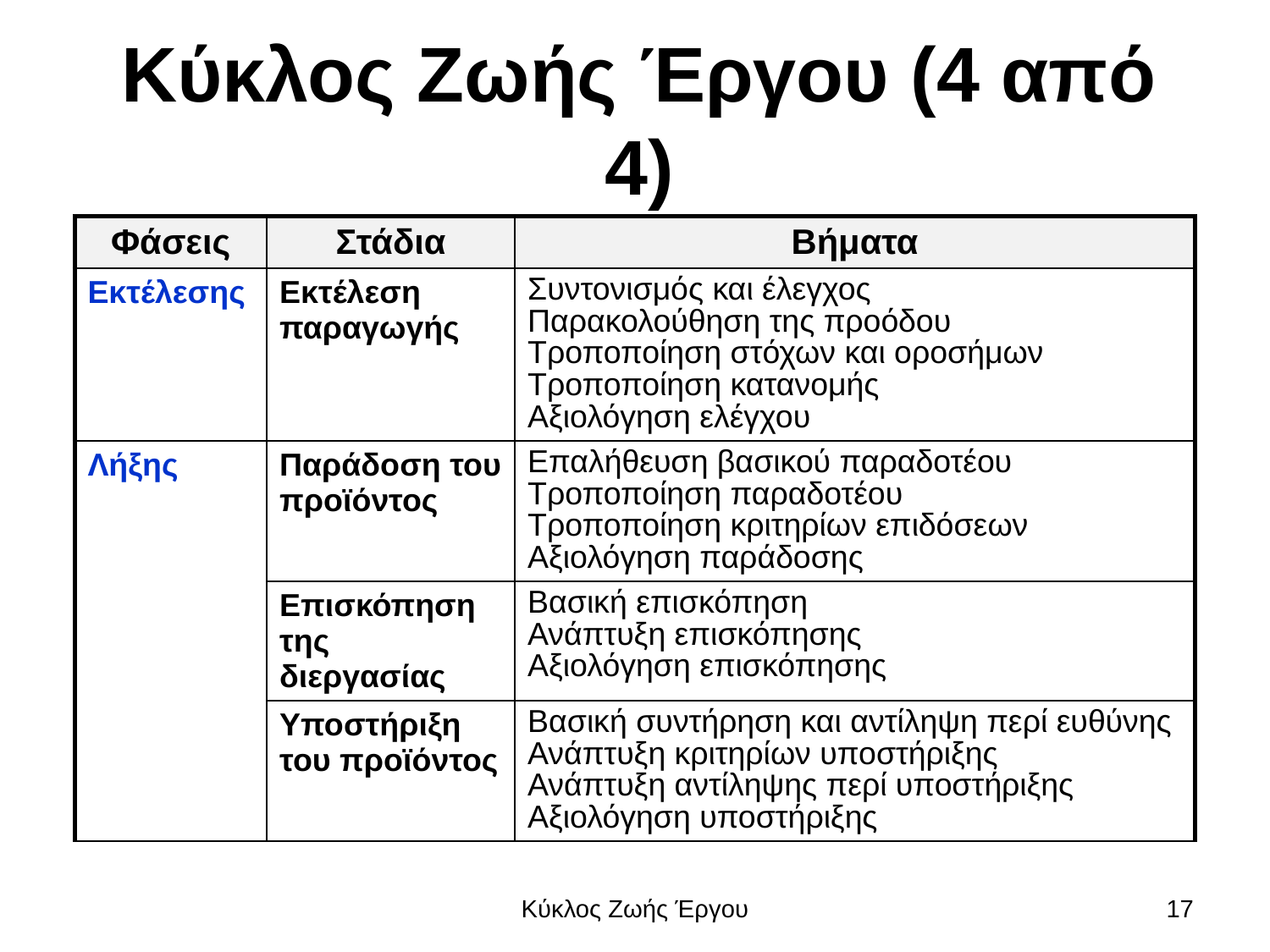

# Κύκλος Ζωής Έργου (4 από 4)
| Φάσεις | Στάδια | Βήματα |
| --- | --- | --- |
| Εκτέλεσης | Εκτέλεση παραγωγής | Συντονισμός και έλεγχος Παρακολούθηση της προόδου Τροποποίηση στόχων και οροσήμων Τροποποίηση κατανομής Αξιολόγηση ελέγχου |
| Λήξης | Παράδοση του προϊόντος | Επαλήθευση βασικού παραδοτέου Τροποποίηση παραδοτέου Τροποποίηση κριτηρίων επιδόσεων Αξιολόγηση παράδοσης |
|  | Επισκόπηση της διεργασίας | Βασική επισκόπηση Ανάπτυξη επισκόπησης Αξιολόγηση επισκόπησης |
|  | Υποστήριξη του προϊόντος | Βασική συντήρηση και αντίληψη περί ευθύνης Ανάπτυξη κριτηρίων υποστήριξης Ανάπτυξη αντίληψης περί υποστήριξης Αξιολόγηση υποστήριξης |
Κύκλος Ζωής Έργου
17